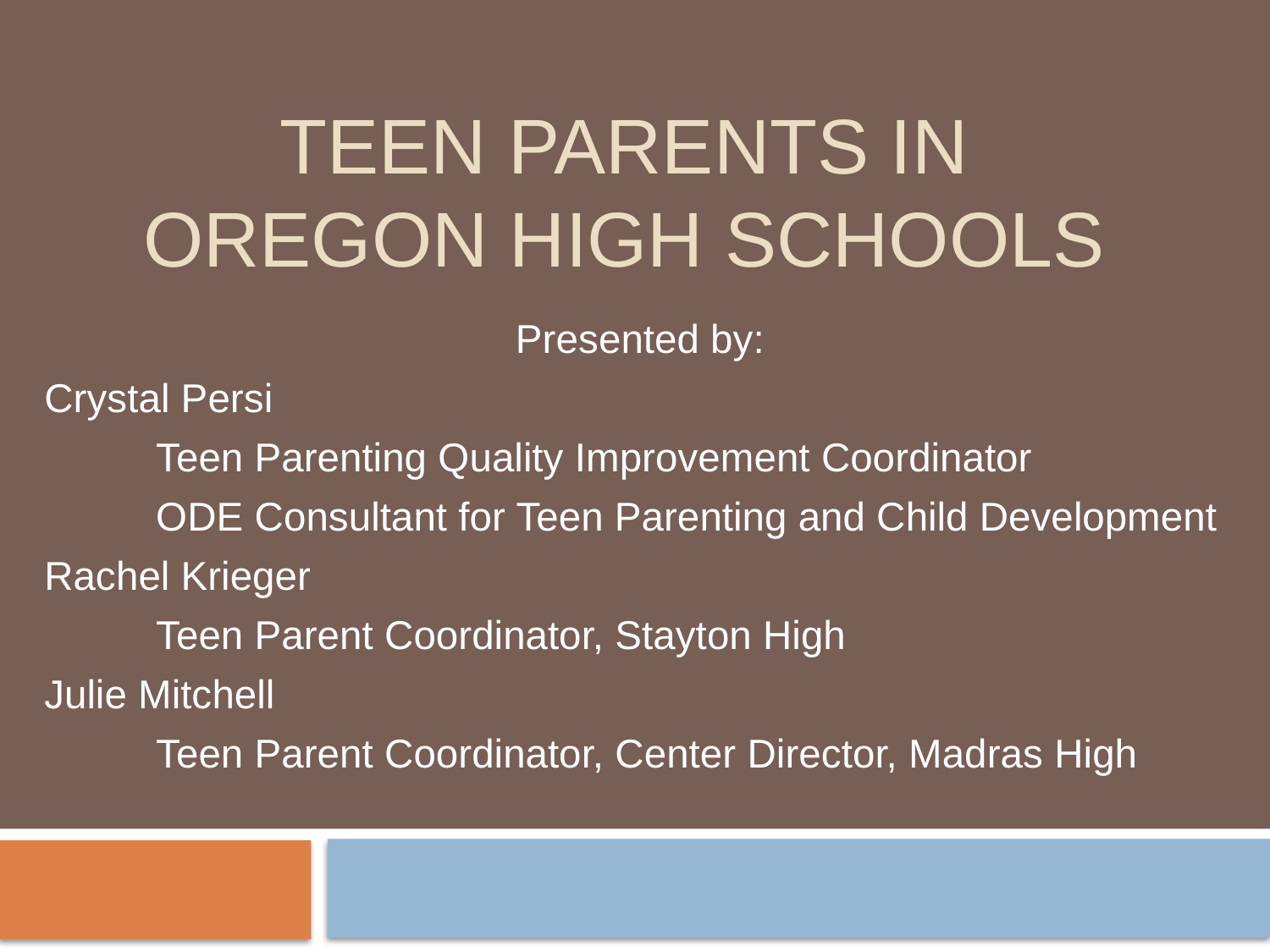

# Teen Parents In Oregon high schools
Presented by:
Crystal Persi
	Teen Parenting Quality Improvement Coordinator
	ODE Consultant for Teen Parenting and Child Development
Rachel Krieger
	Teen Parent Coordinator, Stayton High
Julie Mitchell
	Teen Parent Coordinator, Center Director, Madras High